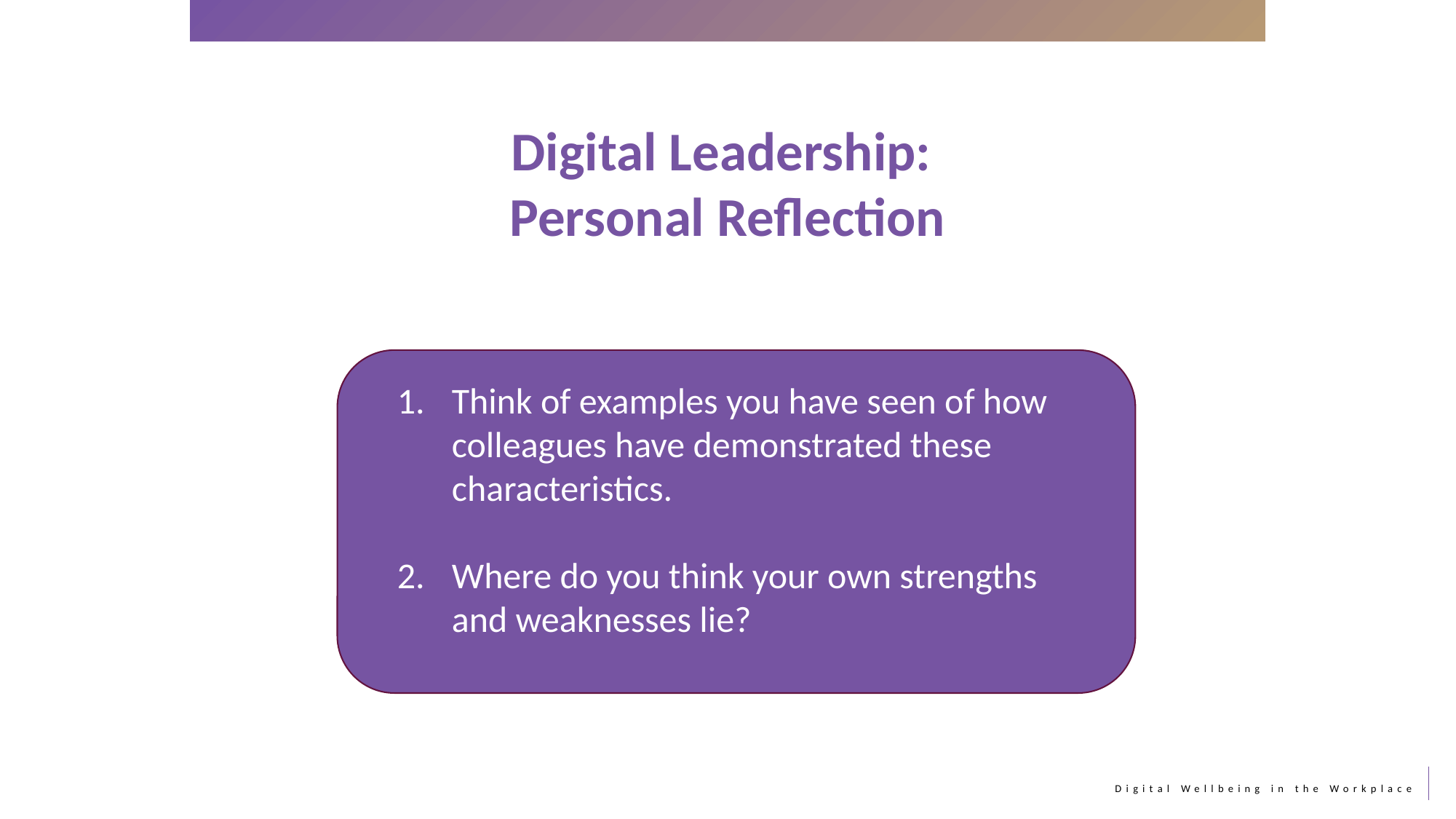

Digital Leadership:
Personal Reflection

Think of examples you have seen of how colleagues have demonstrated these characteristics.

Where do you think your own strengths and weaknesses lie?